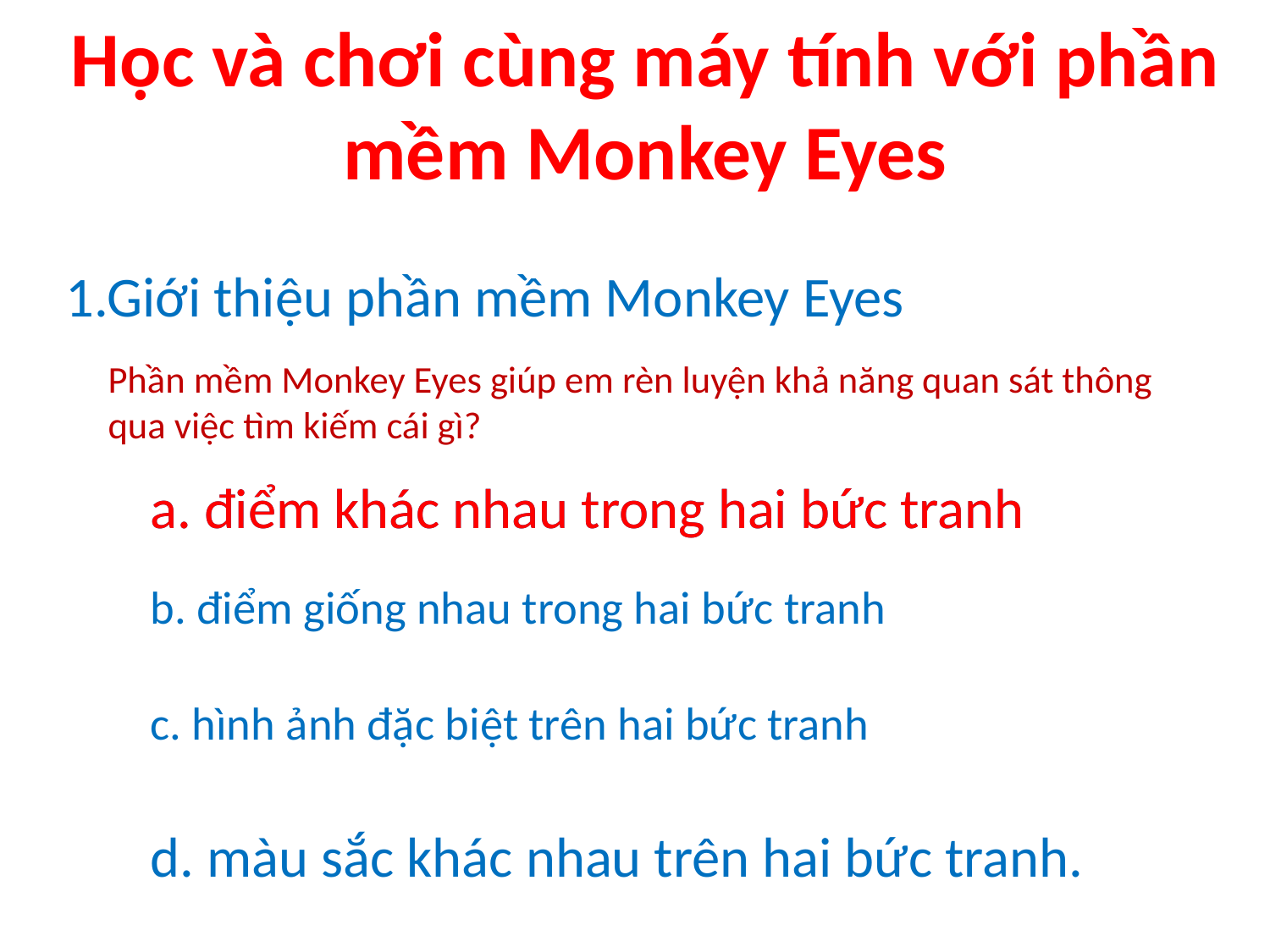

# Học và chơi cùng máy tính với phần mềm Monkey Eyes
1.Giới thiệu phần mềm Monkey Eyes
Phần mềm Monkey Eyes giúp em rèn luyện khả năng quan sát thông qua việc tìm kiếm cái gì?
a. điểm khác nhau trong hai bức tranh
a. điểm khác nhau trong hai bức tranh
b. điểm giống nhau trong hai bức tranh
c. hình ảnh đặc biệt trên hai bức tranh
d. màu sắc khác nhau trên hai bức tranh.